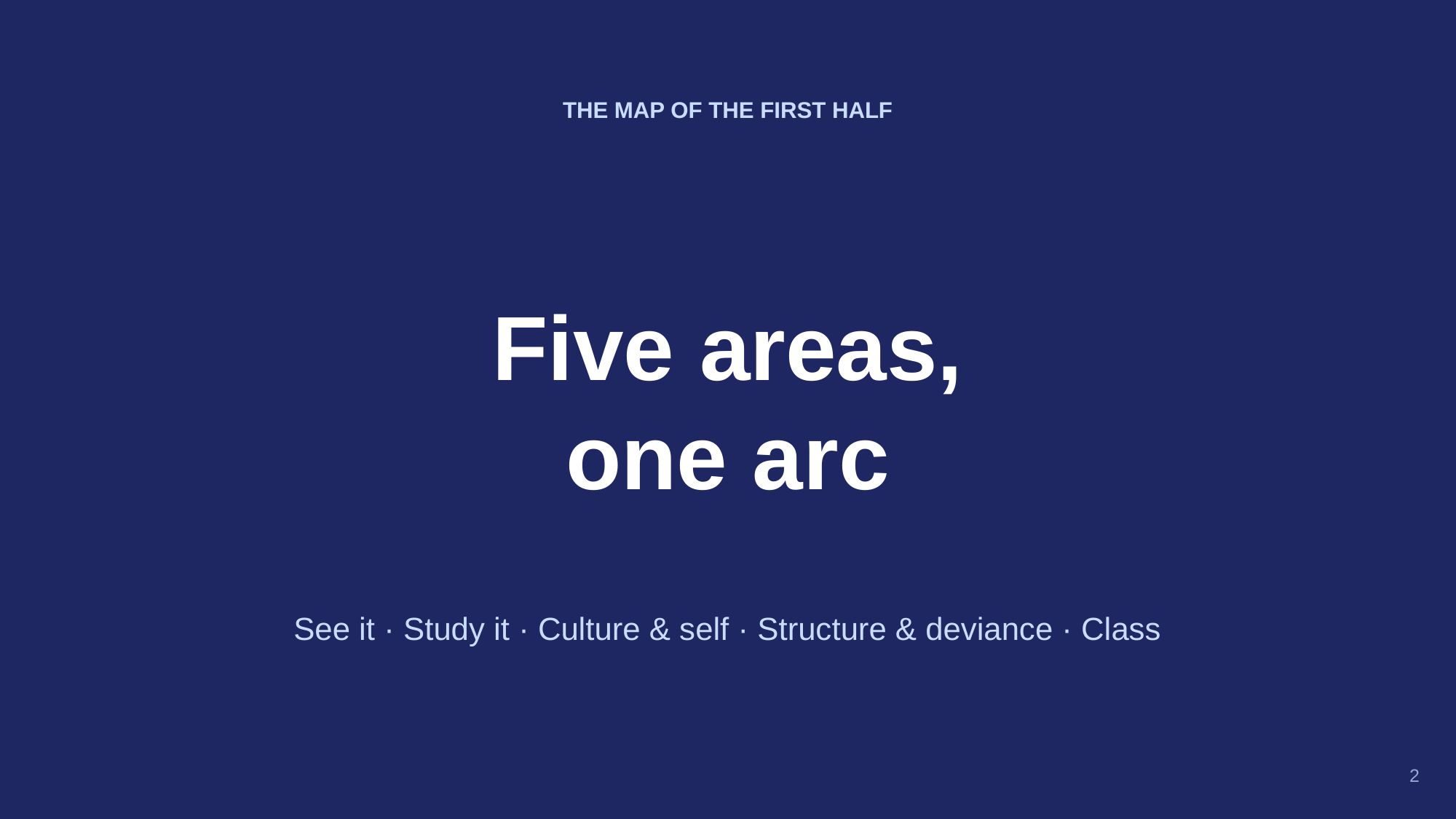

THE MAP OF THE FIRST HALF
Five areas,
one arc
See it · Study it · Culture & self · Structure & deviance · Class
2